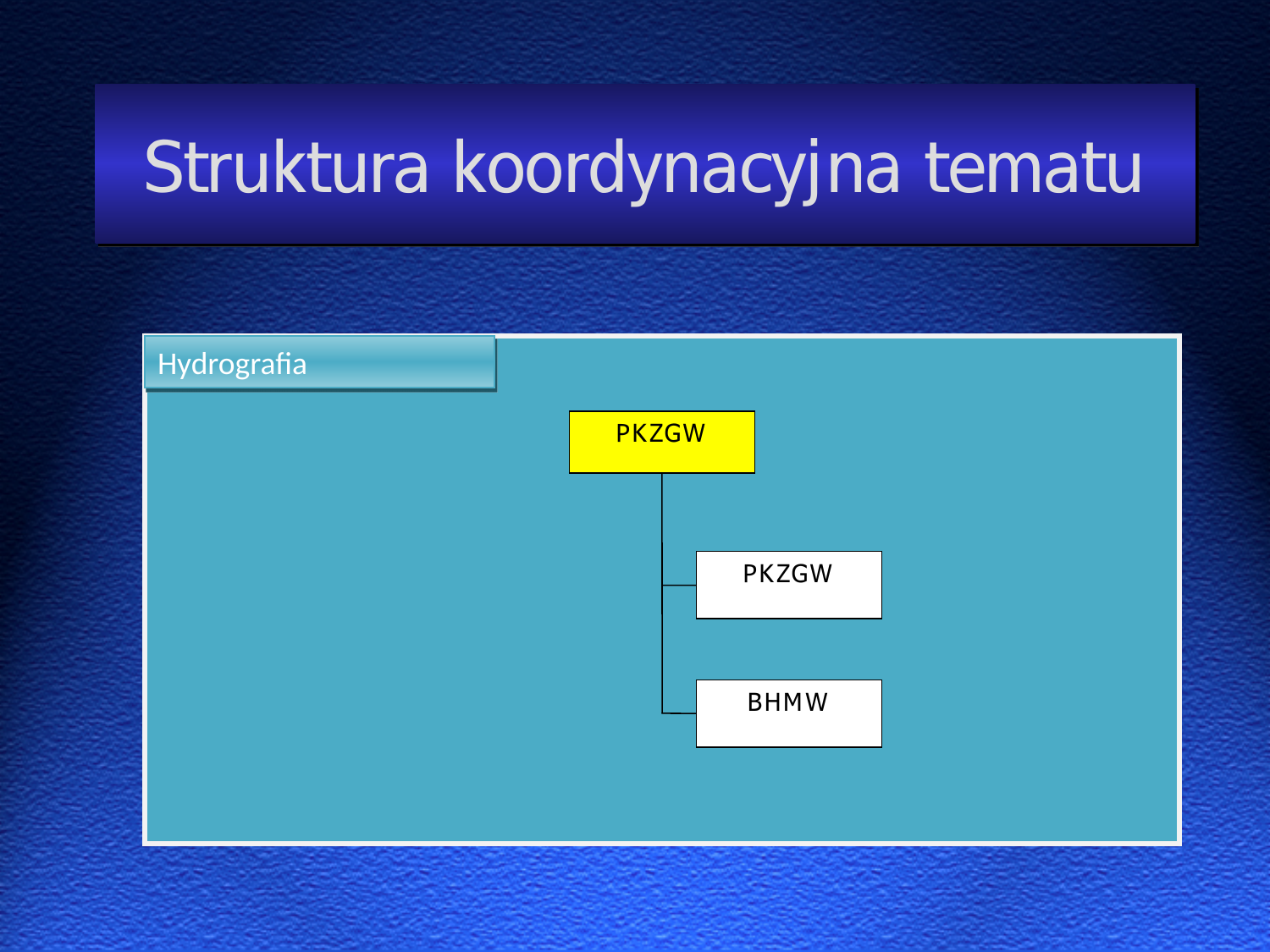

# Struktura koordynacyjna tematu

PKZGW

PKZGW

BHMW

Hydrografia